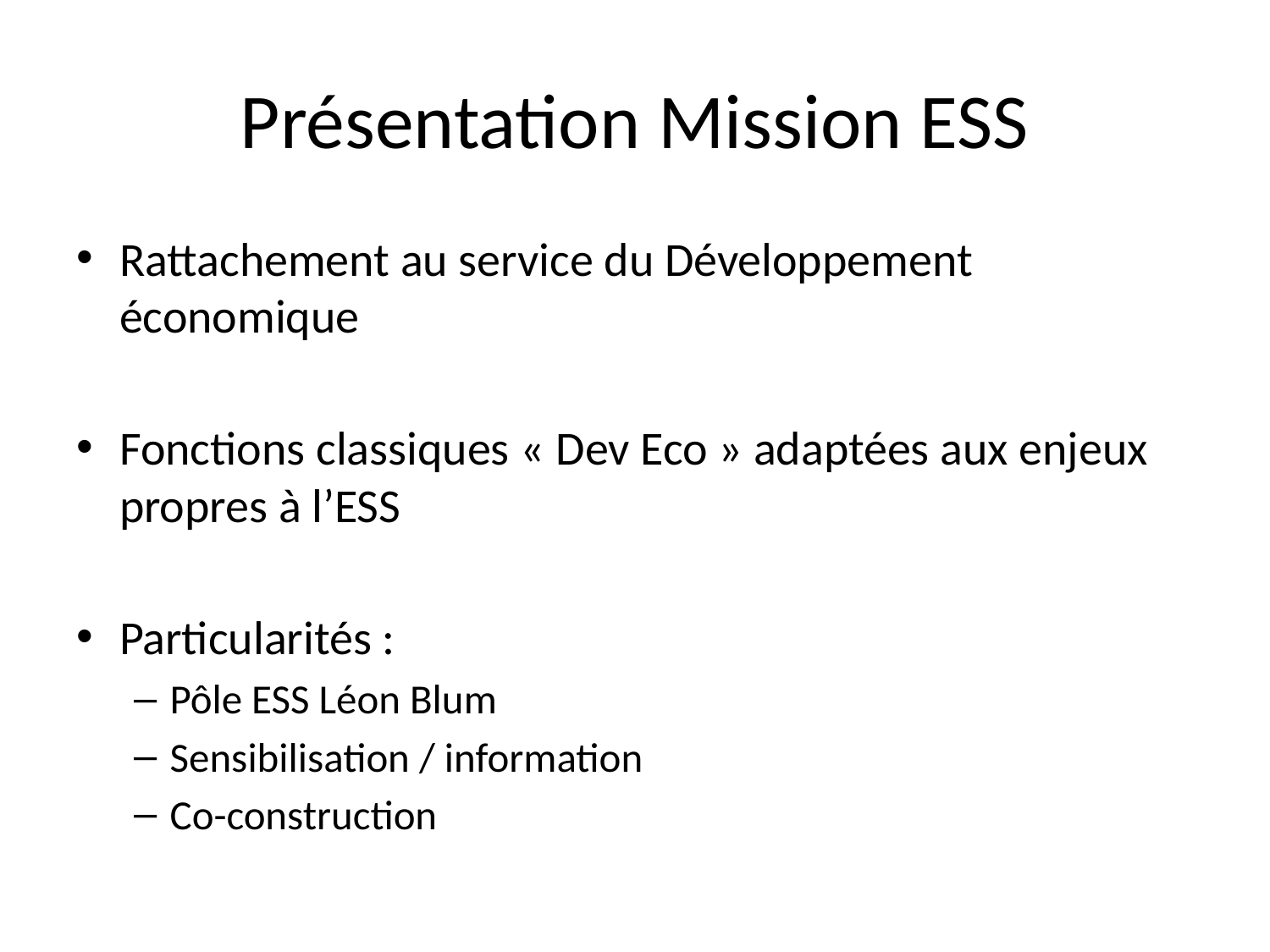

# Présentation Mission ESS
Rattachement au service du Développement économique

Fonctions classiques « Dev Eco » adaptées aux enjeux propres à l’ESS

Particularités :
Pôle ESS Léon Blum
Sensibilisation / information
Co-construction